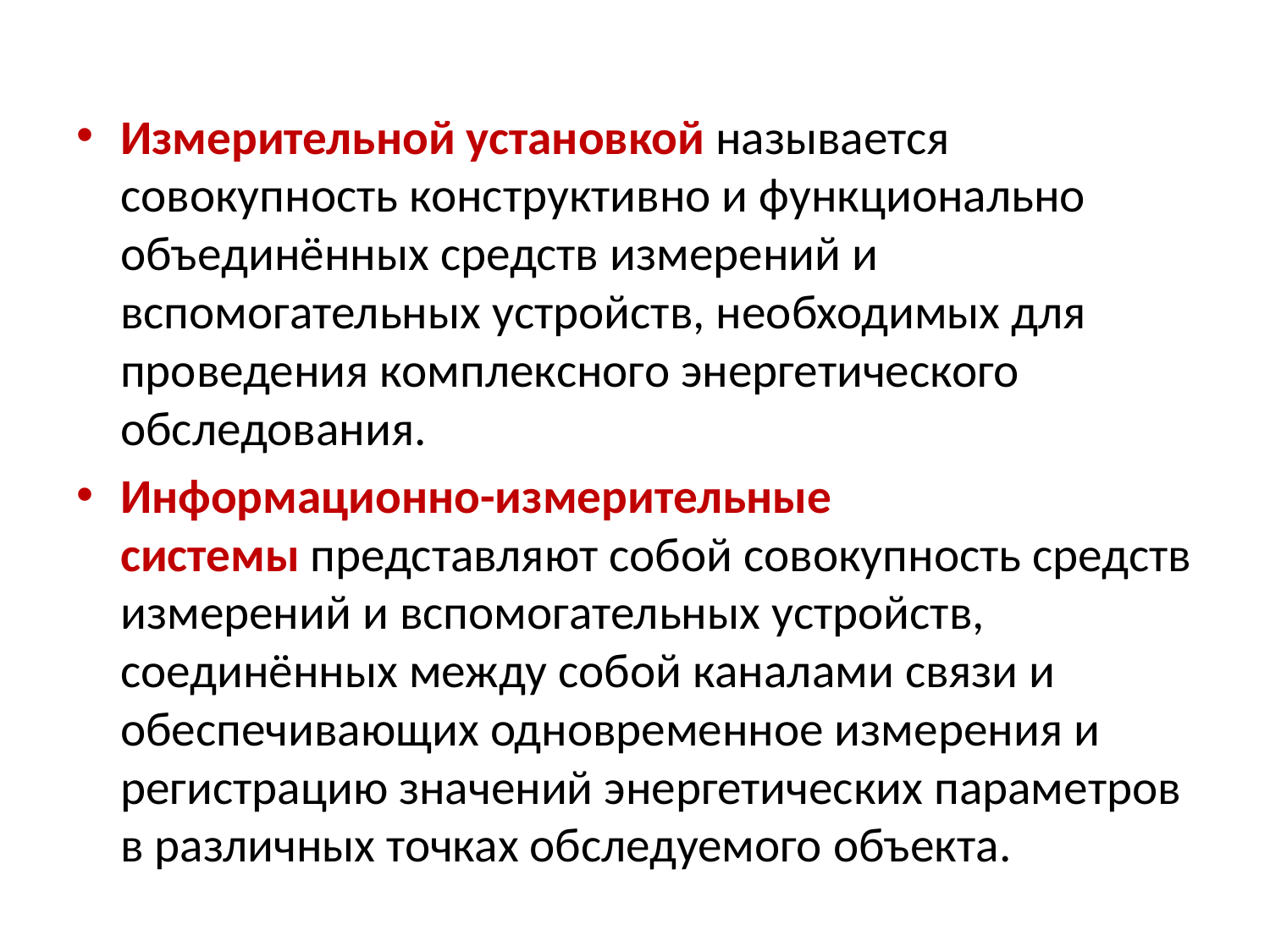

Измерительной установкой называется совокупность конструктивно и функционально объединённых средств измерений и вспомогательных устройств, необходимых для проведения комплексного энергетического обследования.
Информационно-измерительные системы представляют собой совокупность средств измерений и вспомогательных устройств, соединённых между собой каналами связи и обеспечивающих одновременное измерения и регистрацию значений энергетических параметров в различных точках обследуемого объекта.